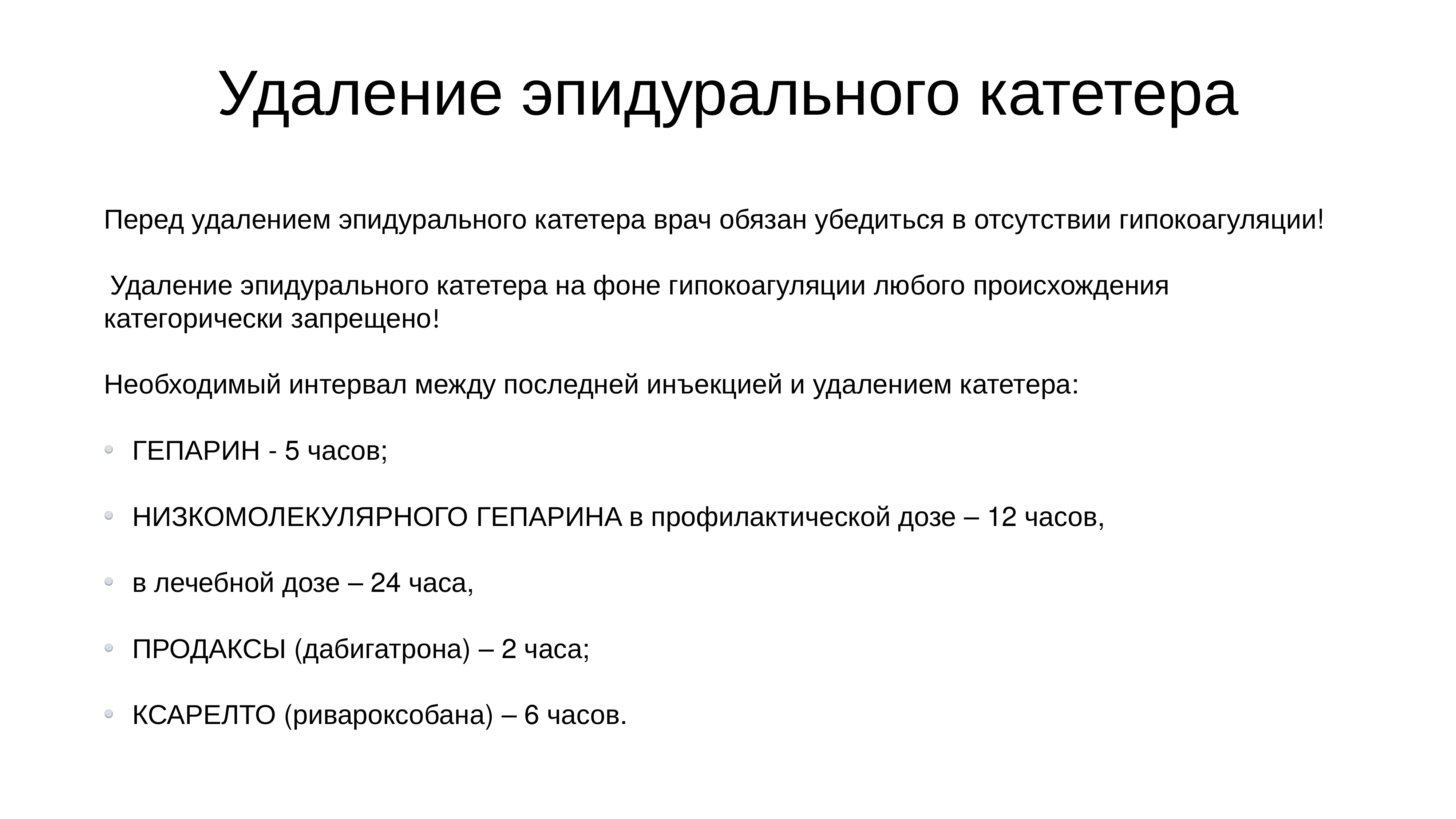

# Удаление эпидурального катетера
Перед удалением эпидурального катетера врач обязан убедиться в отсутствии гипокоагуляции!
 Удаление эпидурального катетера на фоне гипокоагуляции любого происхождения категорически запрещено!
Необходимый интервал между последней инъекцией и удалением катетера:
ГЕПАРИН - 5 часов;
НИЗКОМОЛЕКУЛЯРНОГО ГЕПАРИНА в профилактической дозе – 12 часов,
в лечебной дозе – 24 часа,
ПРОДАКСЫ (дабигатрона) – 2 часа;
КСАРЕЛТО (ривароксобана) – 6 часов.